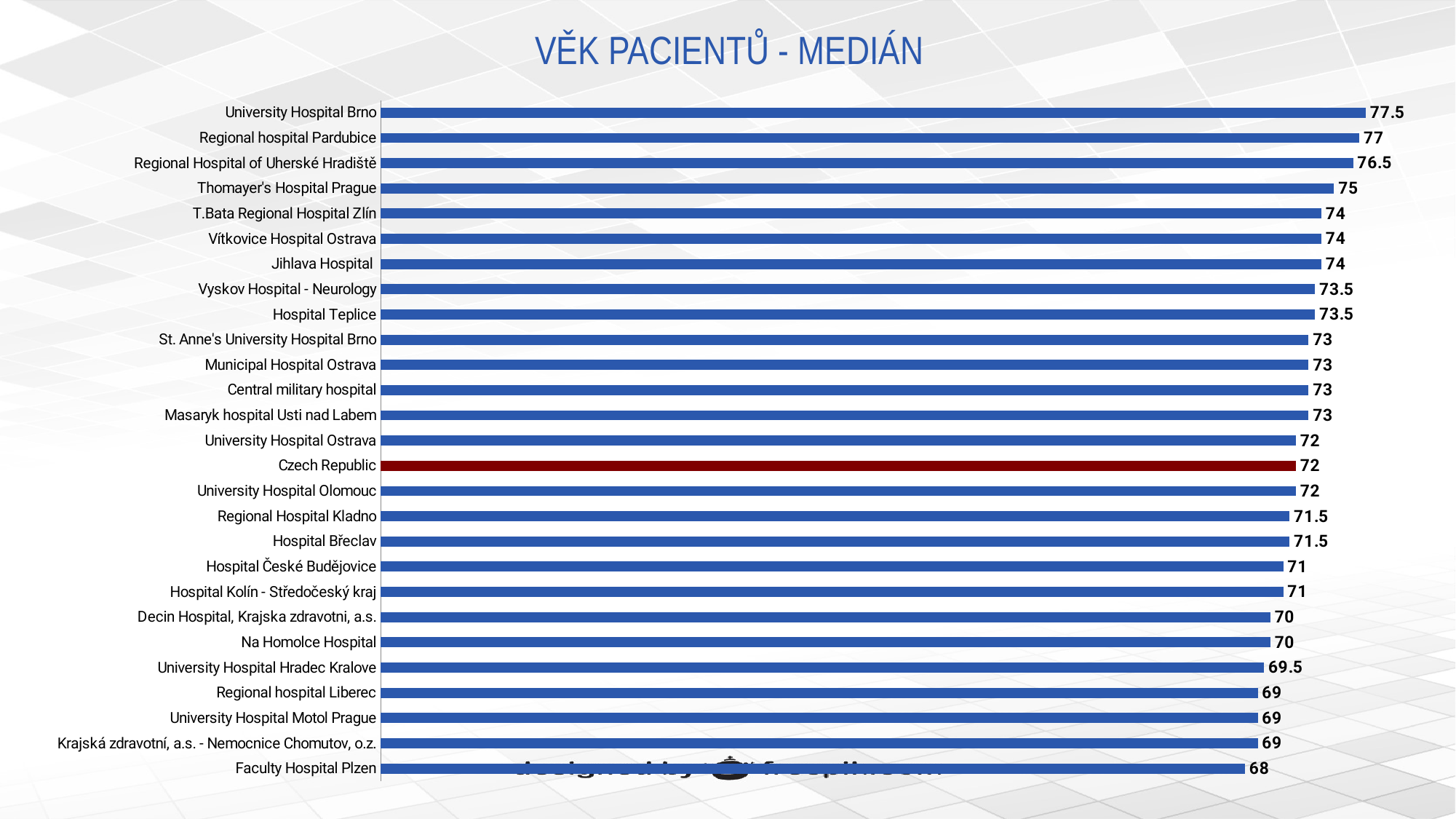

# VĚK PACIENTŮ - MEDIÁN

### Chart

| Category | Median patient age |
|---|---|
| Faculty Hospital Plzen | 68.0 |
| Krajská zdravotní, a.s. - Nemocnice Chomutov, o.z. | 69.0 |
| University Hospital Motol Prague | 69.0 |
| Regional hospital Liberec | 69.0 |
| University Hospital Hradec Kralove | 69.5 |
| Na Homolce Hospital | 70.0 |
| Decin Hospital, Krajska zdravotni, a.s. | 70.0 |
| Hospital Kolín - Středočeský kraj | 71.0 |
| Hospital České Budějovice | 71.0 |
| Hospital Břeclav | 71.5 |
| Regional Hospital Kladno | 71.5 |
| University Hospital Olomouc | 72.0 |
| Czech Republic | 72.0 |
| University Hospital Ostrava | 72.0 |
| Masaryk hospital Usti nad Labem | 73.0 |
| Central military hospital | 73.0 |
| Municipal Hospital Ostrava | 73.0 |
| St. Anne's University Hospital Brno | 73.0 |
| Hospital Teplice | 73.5 |
| Vyskov Hospital - Neurology | 73.5 |
| Jihlava Hospital  | 74.0 |
| Vítkovice Hospital Ostrava | 74.0 |
| T.Bata Regional Hospital Zlín | 74.0 |
| Thomayer's Hospital Prague | 75.0 |
| Regional Hospital of Uherské Hradiště | 76.5 |
| Regional hospital Pardubice | 77.0 |
| University Hospital Brno | 77.5 |